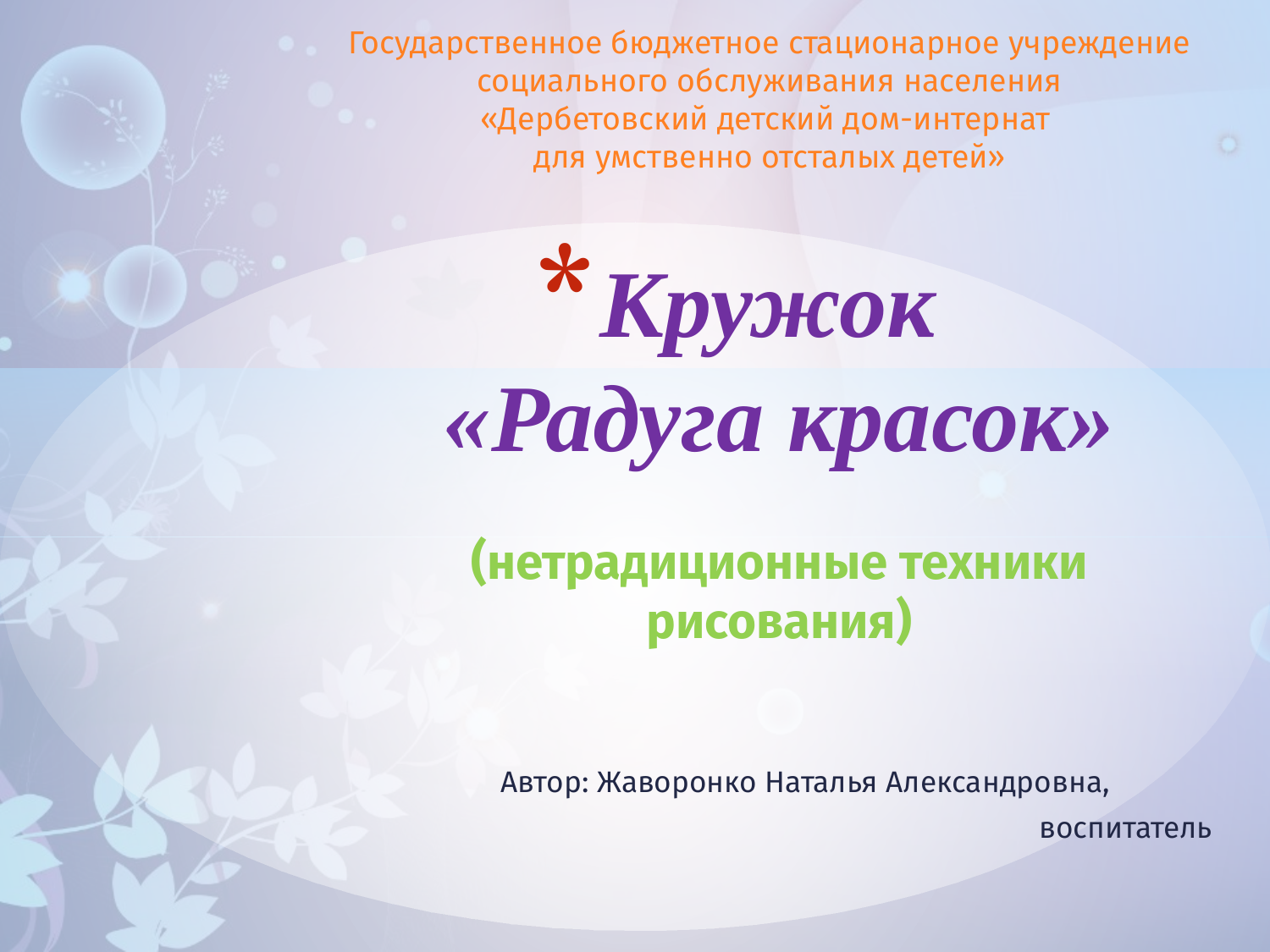

Государственное бюджетное стационарное учреждение
социального обслуживания населения
«Дербетовский детский дом-интернат
для умственно отсталых детей»
# Кружок «Радуга красок» (нетрадиционные техники рисования)
Автор: Жаворонко Наталья Александровна,
воспитатель